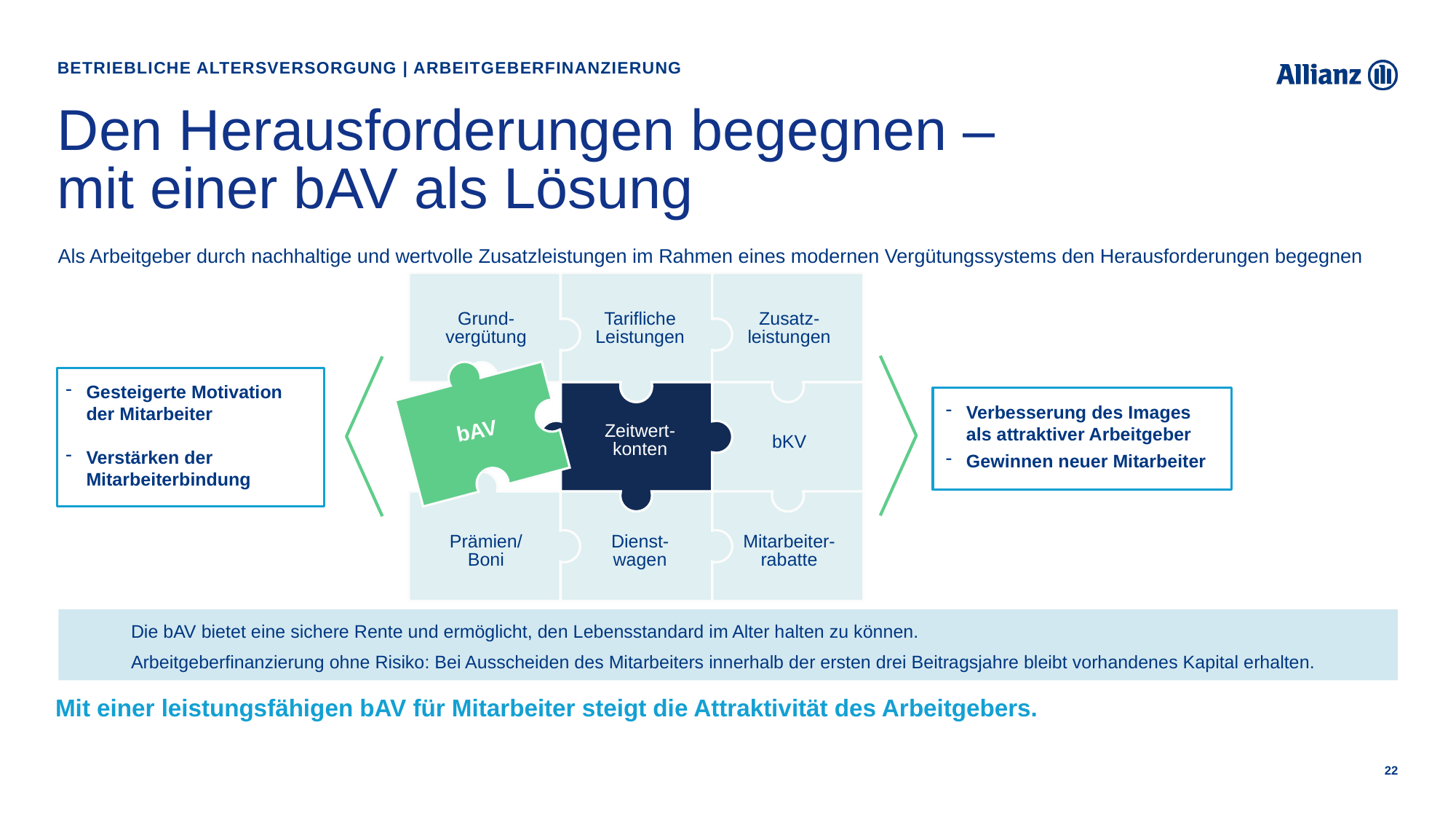

Betriebliche Altersversorgung | Arbeitgeberfinanzierung

# Den Herausforderungen begegnen – mit einer bAV als Lösung
Als Arbeitgeber durch nachhaltige und wertvolle Zusatzleistungen im Rahmen eines modernen Vergütungssystems den Herausforderungen begegnen

Grund-vergütung
Tarifliche
Leistungen
Zusatz-
leistungen

bAV
Zeitwert-konten
bKV
Prämien/Boni
Dienst-
wagen
Mitarbeiter-rabatte
Gesteigerte Motivation
der Mitarbeiter

Verstärken der
Mitarbeiterbindung
Verbesserung des Images
als attraktiver Arbeitgeber
Gewinnen neuer Mitarbeiter

Die bAV bietet eine sichere Rente und ermöglicht, den Lebensstandard im Alter halten zu können.
Arbeitgeberfinanzierung ohne Risiko: Bei Ausscheiden des Mitarbeiters innerhalb der ersten drei Beitragsjahre bleibt vorhandenes Kapital erhalten.

Mit einer leistungsfähigen bAV für Mitarbeiter steigt die Attraktivität des Arbeitgebers.
22